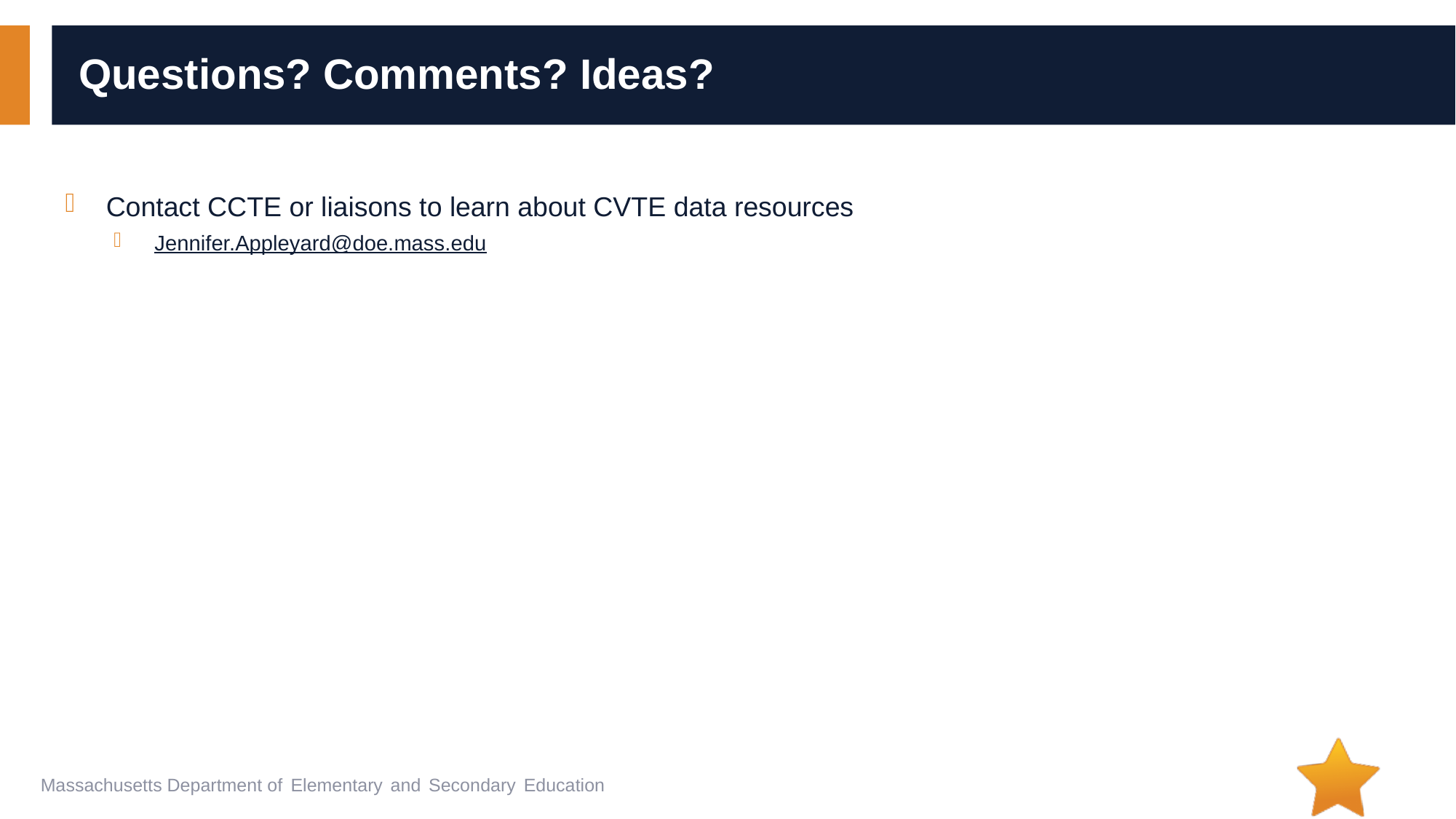

# Questions? Comments? Ideas?

Contact CCTE or liaisons to learn about CVTE data resources
Jennifer.Appleyard@doe.mass.edu